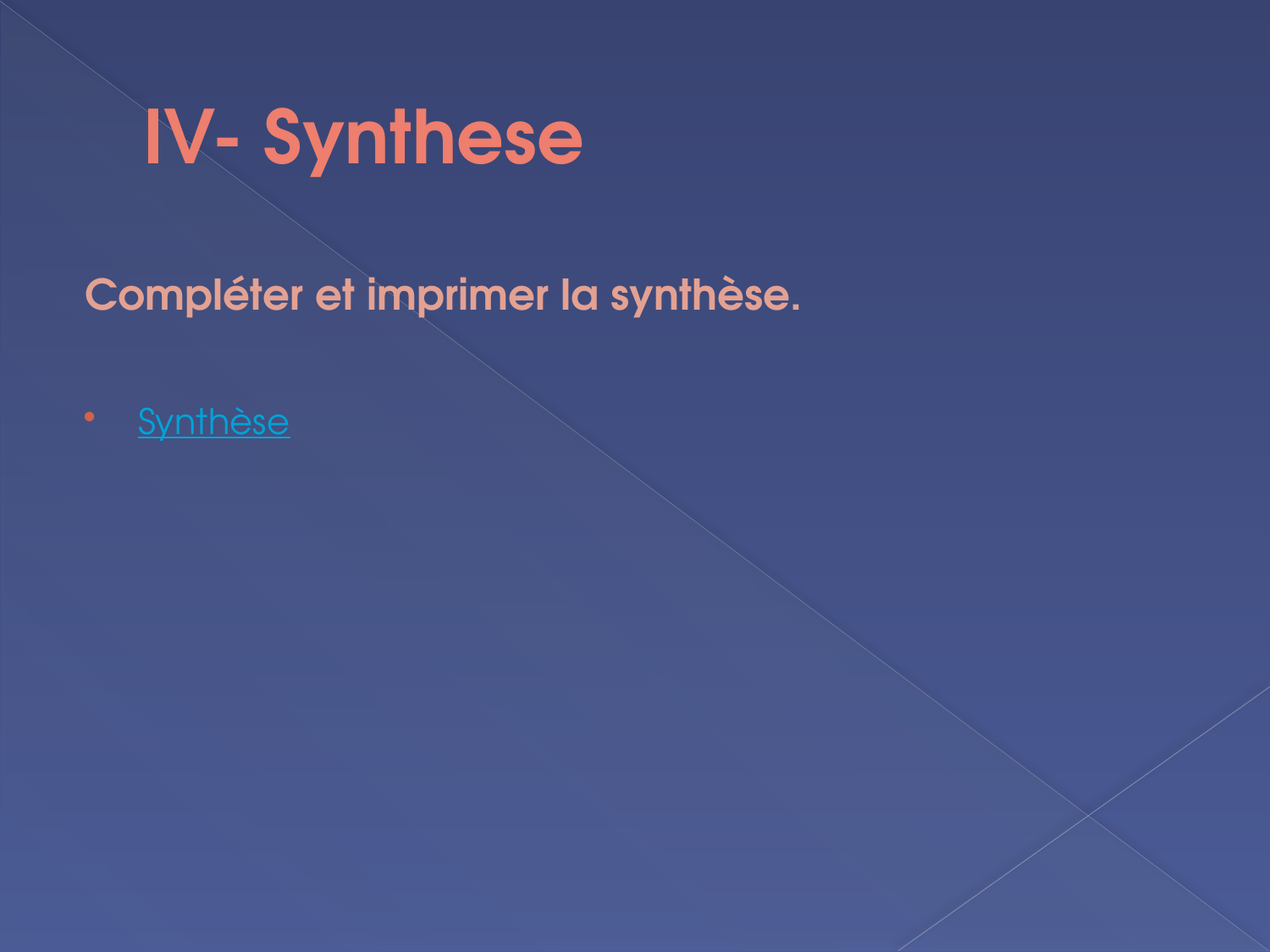

# IV- Synthese
Compléter et imprimer la synthèse.

Synthèse